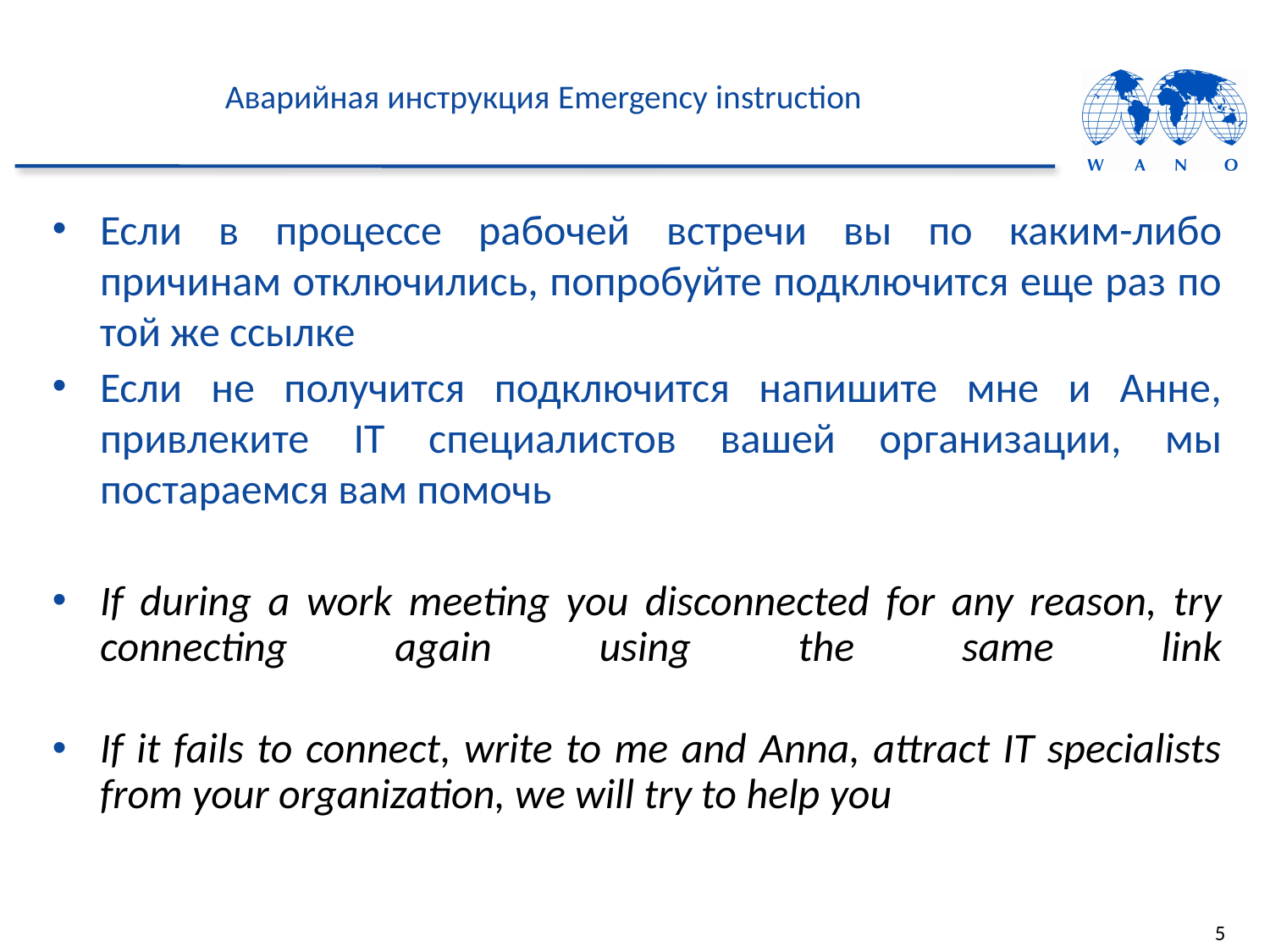

# Аварийная инструкция Emergency instruction
Если в процессе рабочей встречи вы по каким-либо причинам отключились, попробуйте подключится еще раз по той же ссылке
Если не получится подключится напишите мне и Анне, привлеките IT специалистов вашей организации, мы постараемся вам помочь

If during a work meeting you disconnected for any reason, try connecting again using the same link
If it fails to connect, write to me and Anna, attract IT specialists from your organization, we will try to help you

5